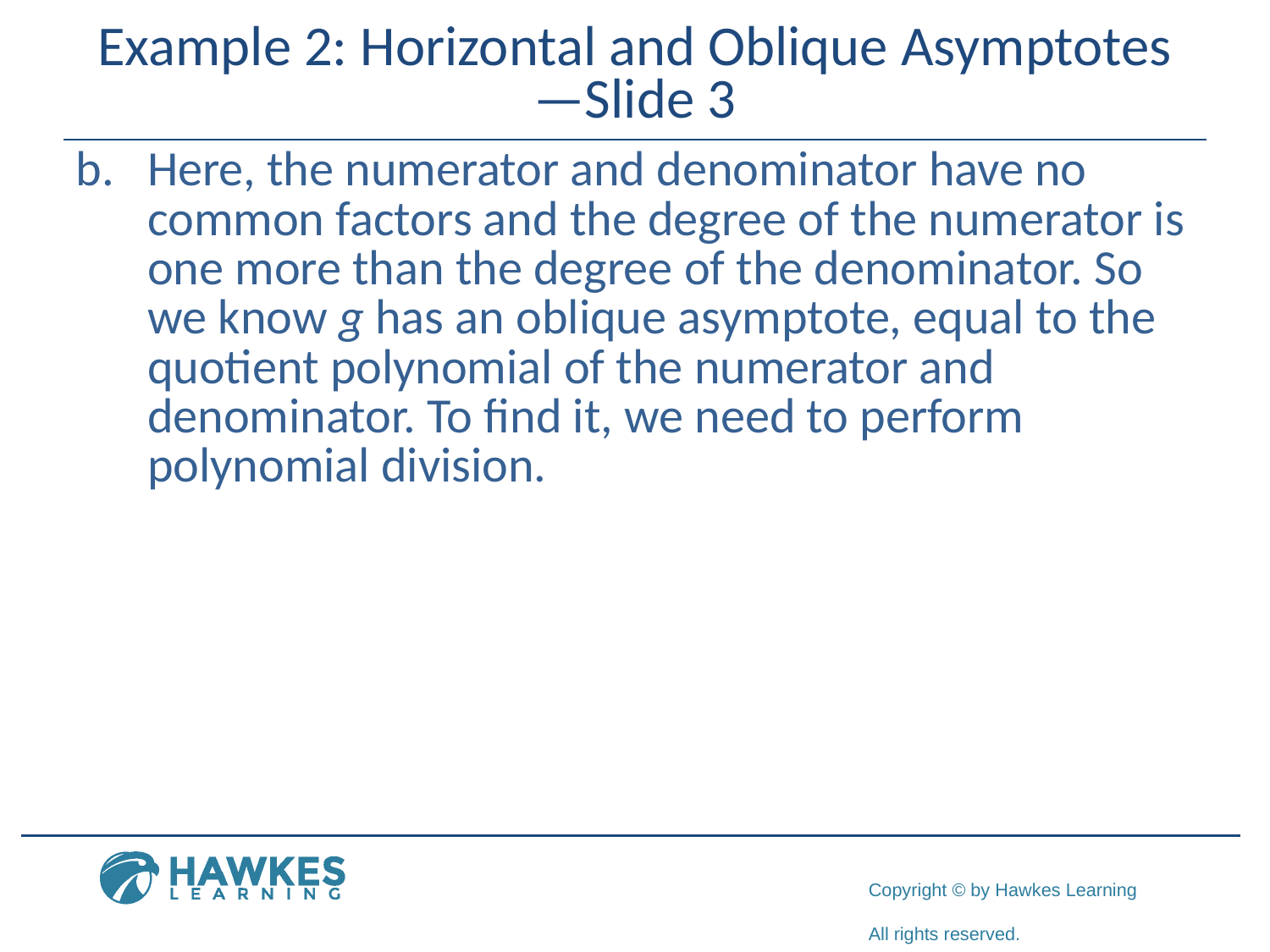

# Example 2: Horizontal and Oblique Asymptotes—Slide 3
​Here, the numerator and denominator have no common factors and the degree of the numerator is one more than the degree of the denominator. So we know g has an oblique asymptote, equal to the quotient polynomial of the numerator and denominator. To find it, we need to perform polynomial division.